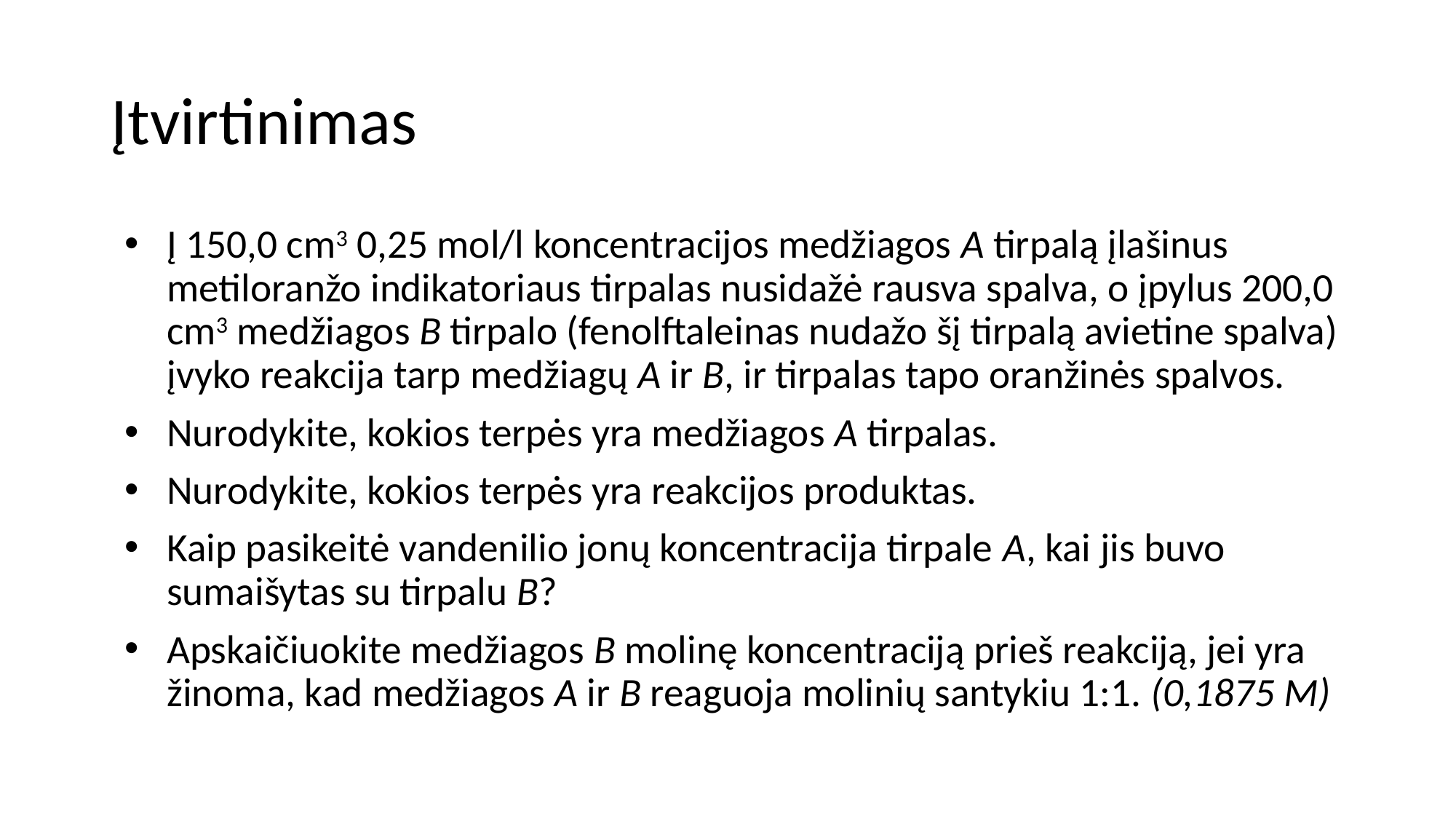

# Įtvirtinimas
Į 150,0 cm3 0,25 mol/l koncentracijos medžiagos A tirpalą įlašinus metiloranžo indikatoriaus tirpalas nusidažė rausva spalva, o įpylus 200,0 cm3 medžiagos B tirpalo (fenolftaleinas nudažo šį tirpalą avietine spalva) įvyko reakcija tarp medžiagų A ir B, ir tirpalas tapo oranžinės spalvos.
Nurodykite, kokios terpės yra medžiagos A tirpalas.
Nurodykite, kokios terpės yra reakcijos produktas.
Kaip pasikeitė vandenilio jonų koncentracija tirpale A, kai jis buvo sumaišytas su tirpalu B?
Apskaičiuokite medžiagos B molinę koncentraciją prieš reakciją, jei yra žinoma, kad medžiagos A ir B reaguoja molinių santykiu 1:1. (0,1875 M)